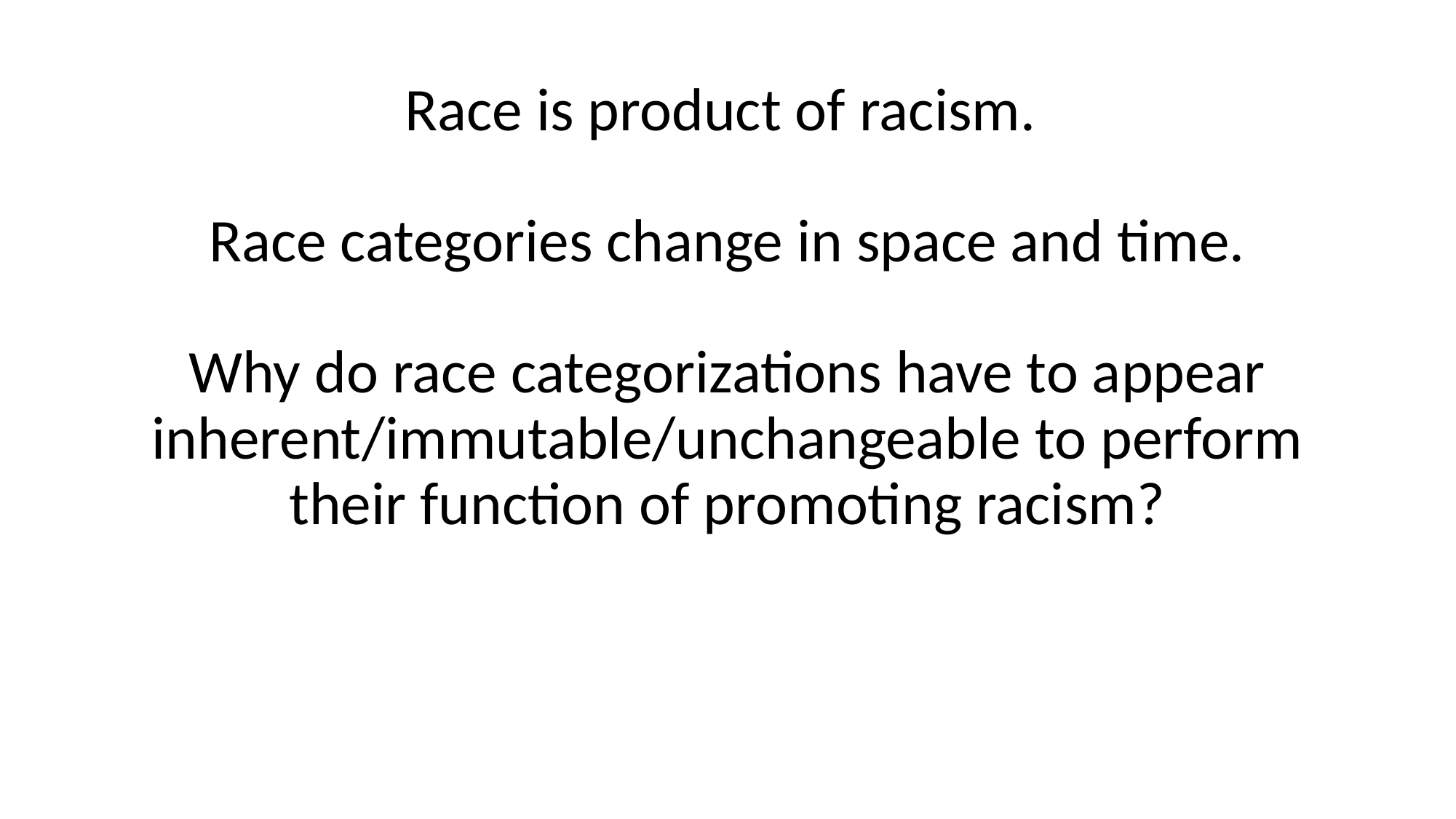

# Race is product of racism. Race categories change in space and time. Why do race categorizations have to appear inherent/immutable/unchangeable to perform their function of promoting racism?